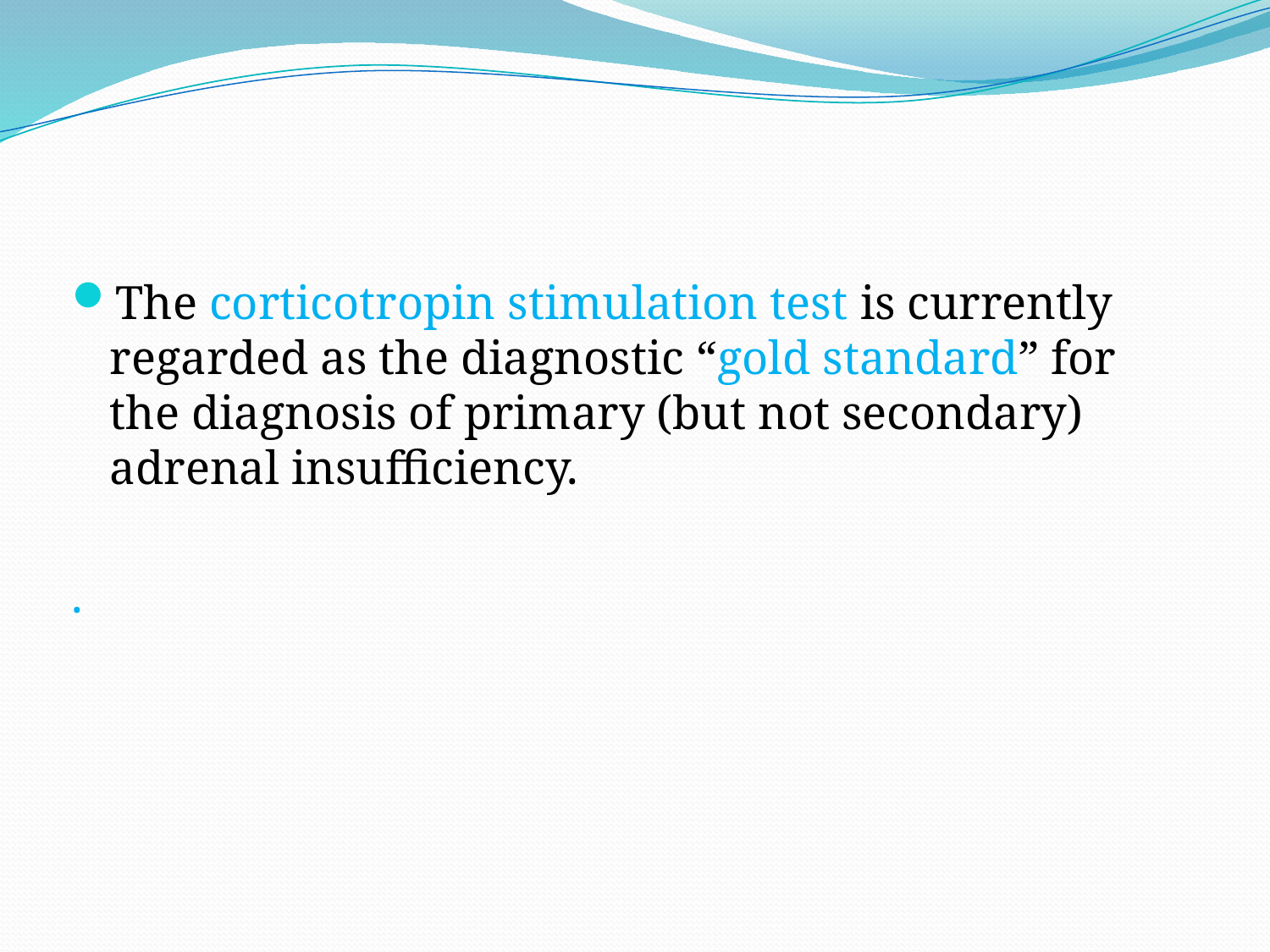

The corticotropin stimulation test is currently regarded as the diagnostic “gold standard” for the diagnosis of primary (but not secondary) adrenal insufficiency.

.